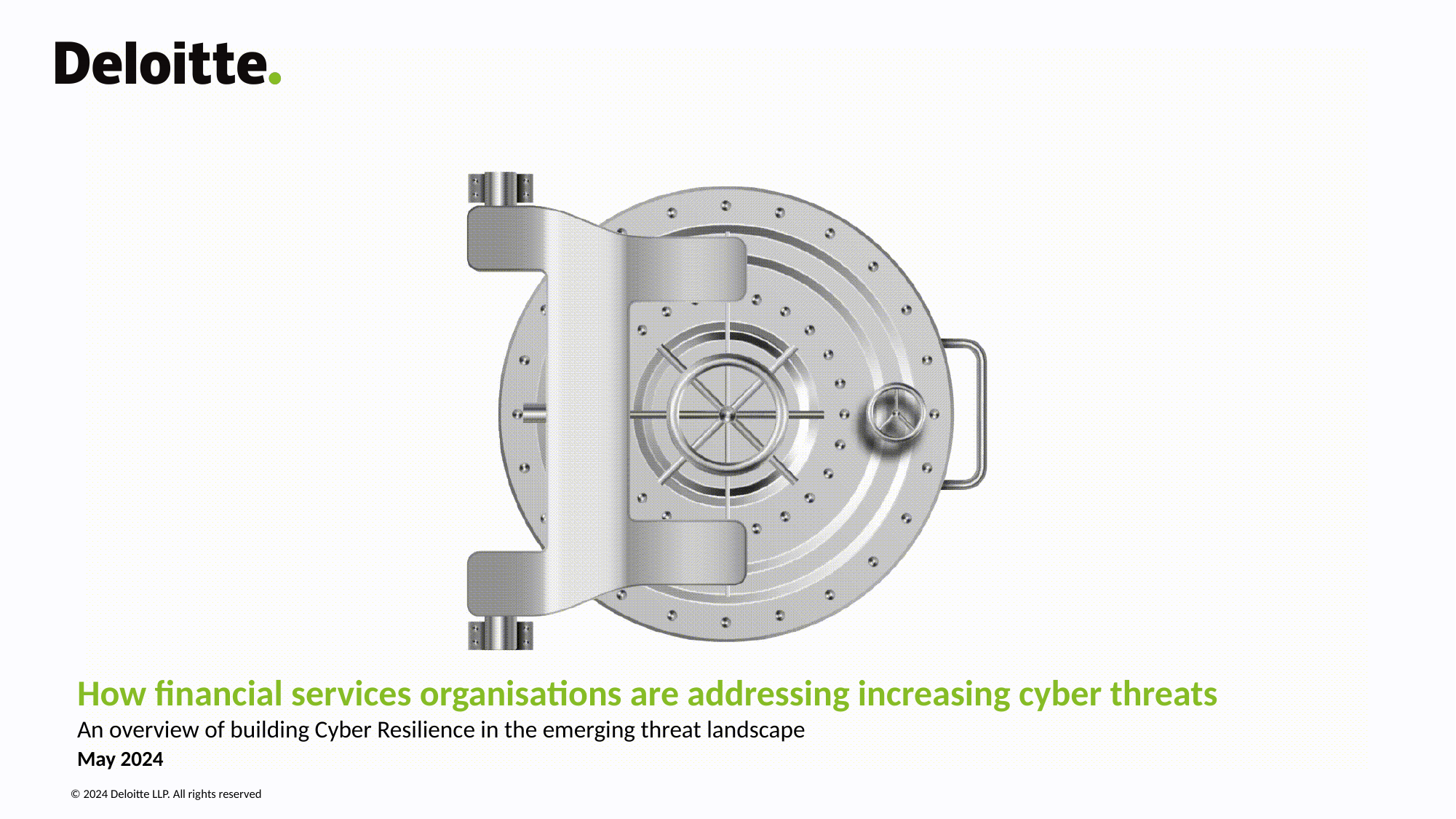

# How financial services organisations are addressing increasing cyber threats An overview of building Cyber Resilience in the emerging threat landscape
May 2024